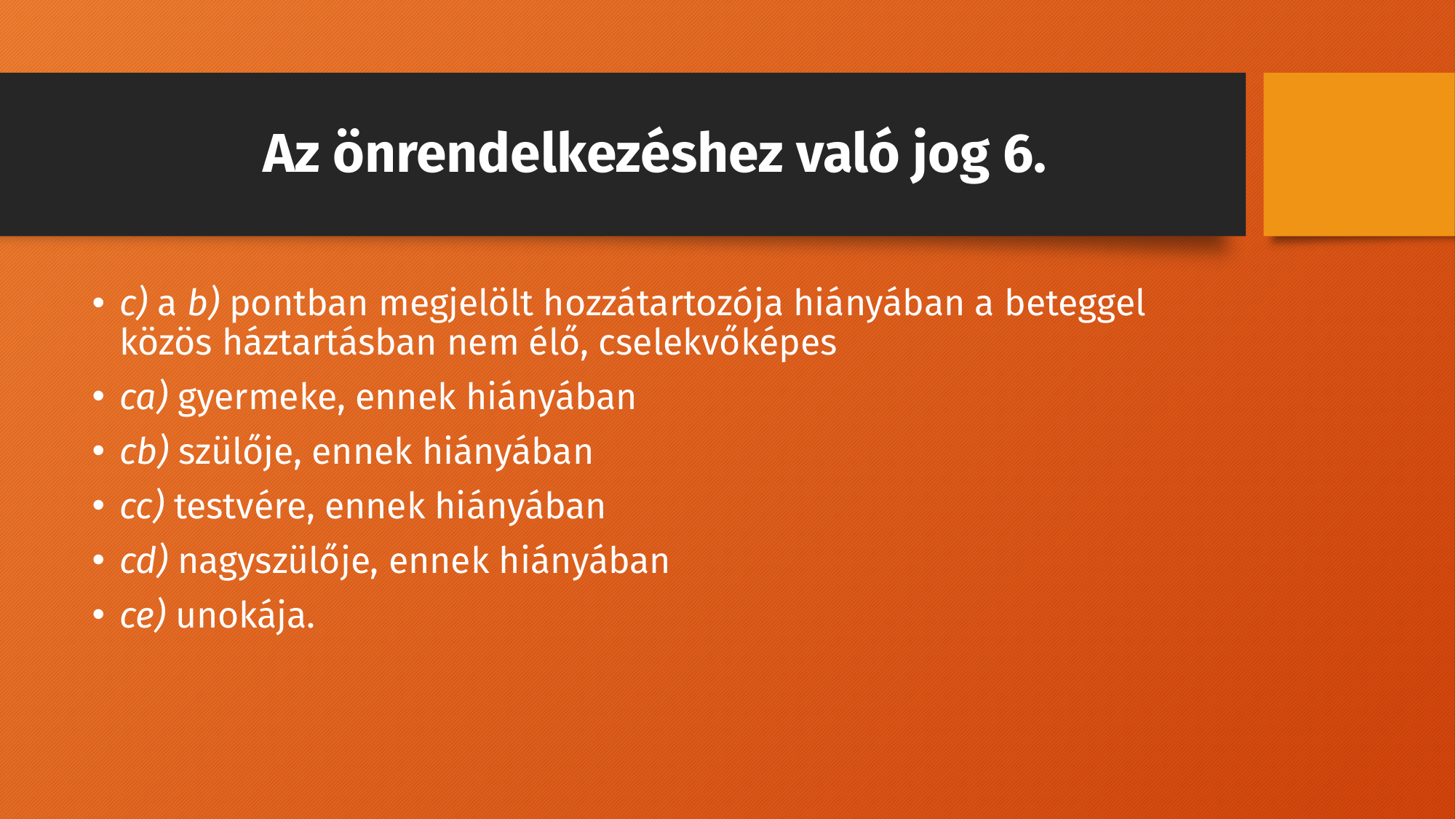

# Az önrendelkezéshez való jog 6.
c) a b) pontban megjelölt hozzátartozója hiányában a beteggel közös háztartásban nem élő, cselekvőképes
ca) gyermeke, ennek hiányában
cb) szülője, ennek hiányában
cc) testvére, ennek hiányában
cd) nagyszülője, ennek hiányában
ce) unokája.